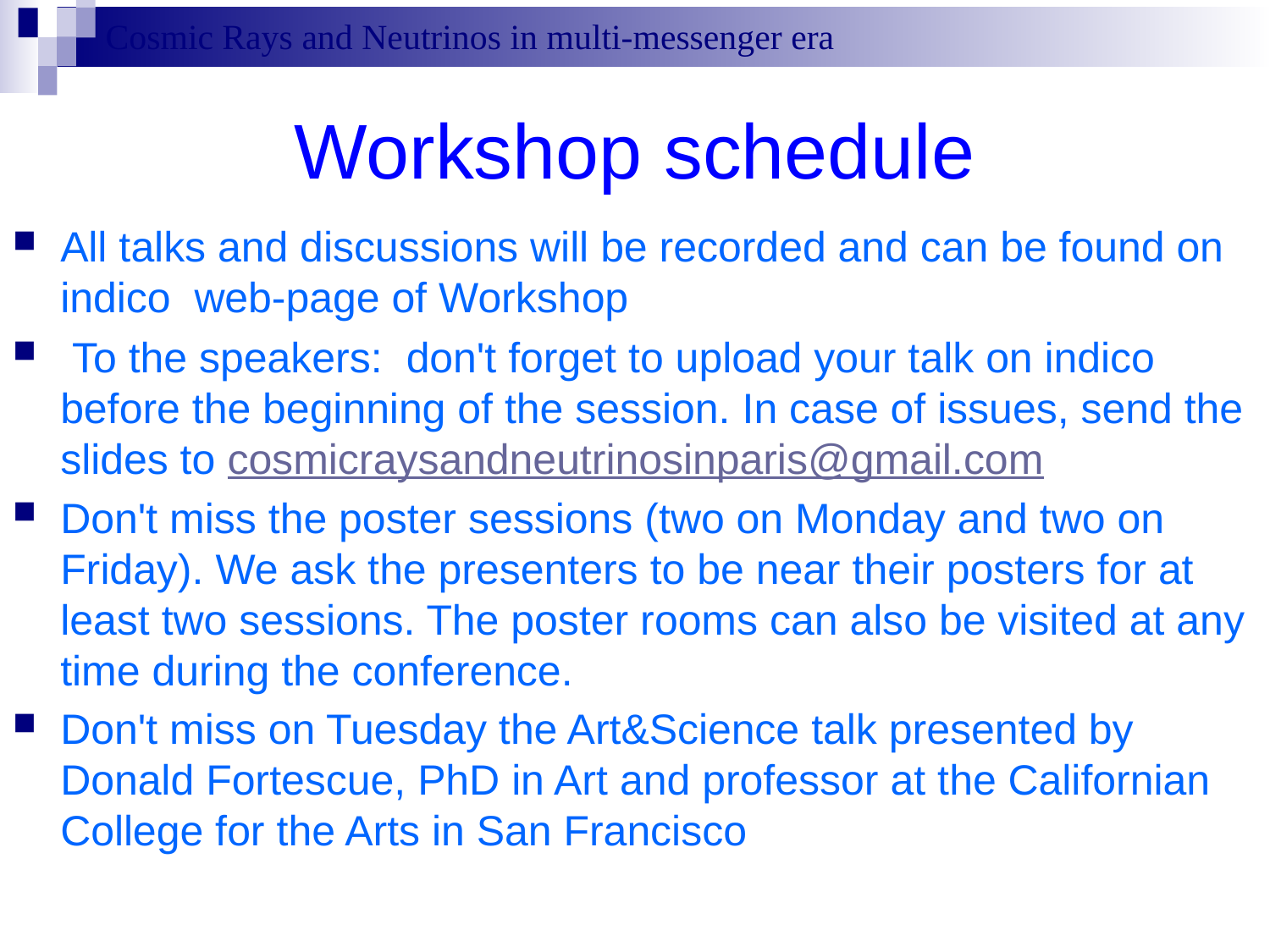

# Workshop schedule

All talks and discussions will be recorded and can be found on indico  web-page of Workshop
 To the speakers:  don't forget to upload your talk on indico before the beginning of the session. In case of issues, send the slides to cosmicraysandneutrinosinparis@gmail.com
Don't miss the poster sessions (two on Monday and two on Friday). We ask the presenters to be near their posters for at least two sessions. The poster rooms can also be visited at any time during the conference.
Don't miss on Tuesday the Art&Science talk presented by Donald Fortescue, PhD in Art and professor at the Californian College for the Arts in San Francisco